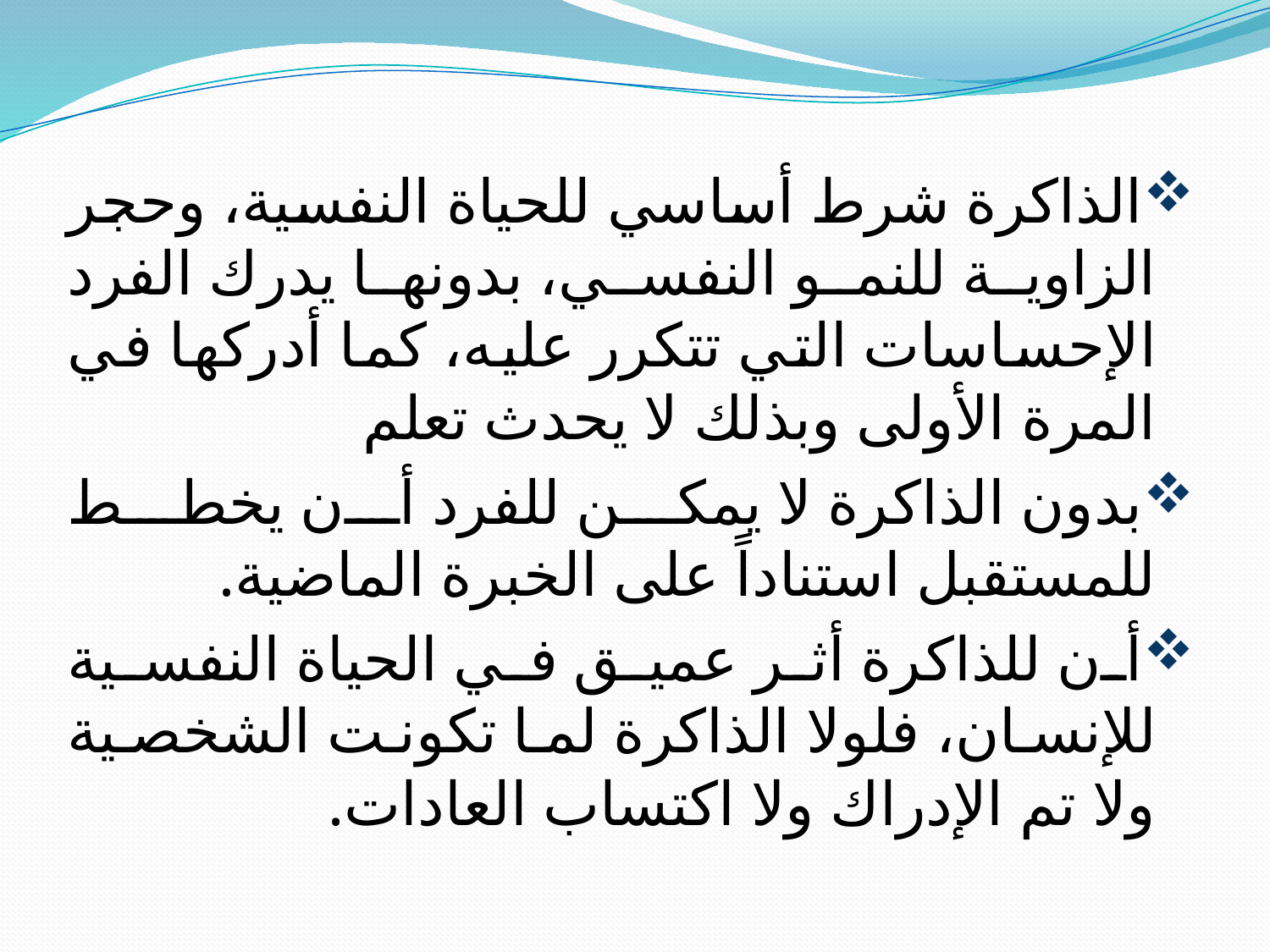

الذاكرة شرط أساسي للحياة النفسية، وحجر الزاوية للنمو النفسي، بدونها يدرك الفرد الإحساسات التي تتكرر عليه، كما أدركها في المرة الأولى وبذلك لا يحدث تعلم
بدون الذاكرة لا يمكن للفرد أن يخطط للمستقبل استناداً على الخبرة الماضية.
أن للذاكرة أثر عميق في الحياة النفسية للإنسان، فلولا الذاكرة لما تكونت الشخصية ولا تم الإدراك ولا اكتساب العادات.